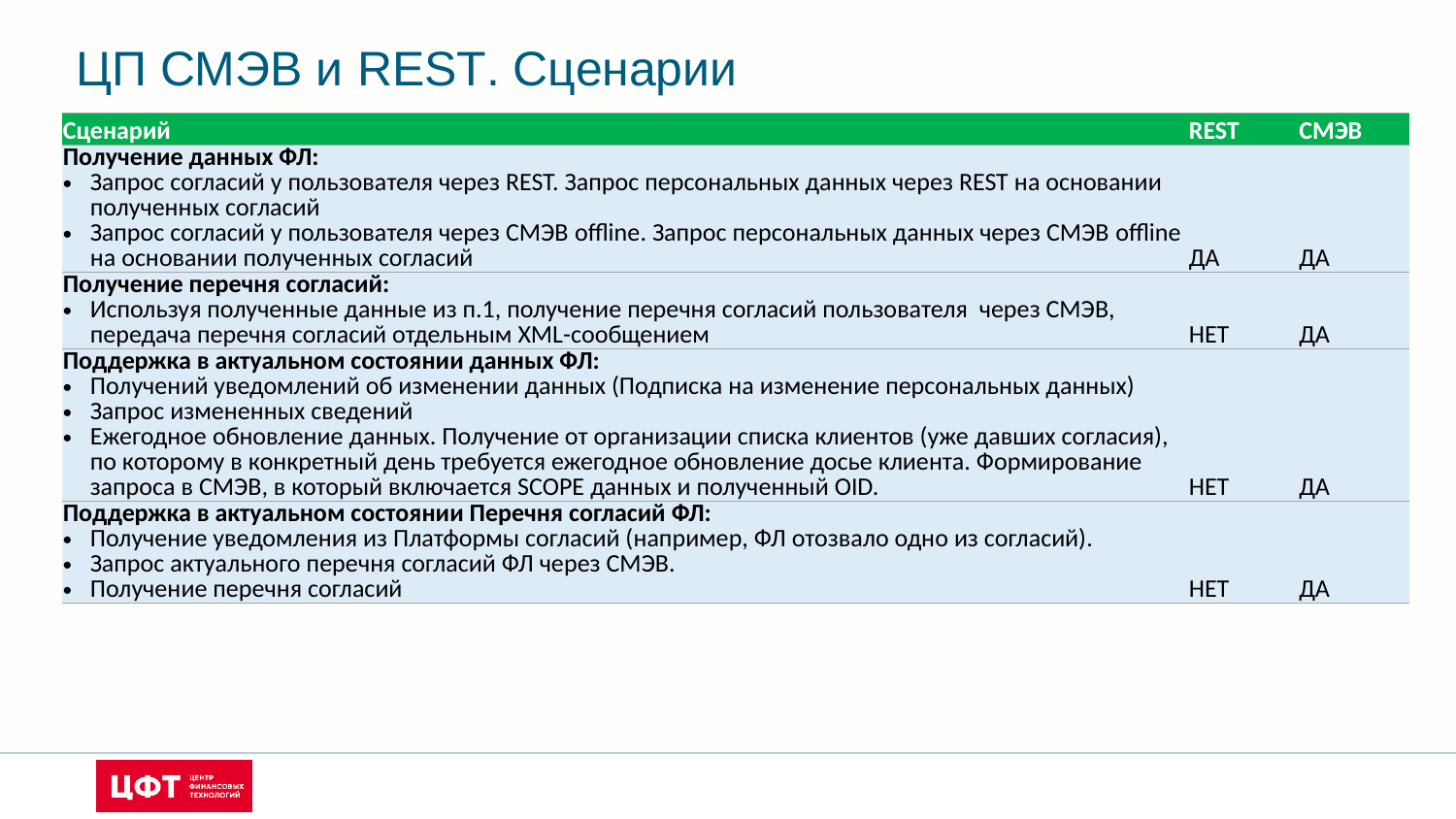

ЦП СМЭВ и REST. Сценарии
| Сценарий | REST | СМЭВ |
| --- | --- | --- |
| Получение данных ФЛ: Запрос согласий у пользователя через REST. Запрос персональных данных через REST на основании полученных согласий Запрос согласий у пользователя через СМЭВ offline. Запрос персональных данных через СМЭВ offline на основании полученных согласий | ДА | ДА |
| Получение перечня согласий: Используя полученные данные из п.1, получение перечня согласий пользователя через СМЭВ, передача перечня согласий отдельным XML-сообщением | НЕТ | ДА |
| Поддержка в актуальном состоянии данных ФЛ: Получений уведомлений об изменении данных (Подписка на изменение персональных данных) Запрос измененных сведений Ежегодное обновление данных. Получение от организации списка клиентов (уже давших согласия), по которому в конкретный день требуется ежегодное обновление досье клиента. Формирование запроса в СМЭВ, в который включается SCOPE данных и полученный OID. | НЕТ | ДА |
| Поддержка в актуальном состоянии Перечня согласий ФЛ: Получение уведомления из Платформы согласий (например, ФЛ отозвало одно из согласий). Запрос актуального перечня согласий ФЛ через СМЭВ. Получение перечня согласий | НЕТ | ДА |